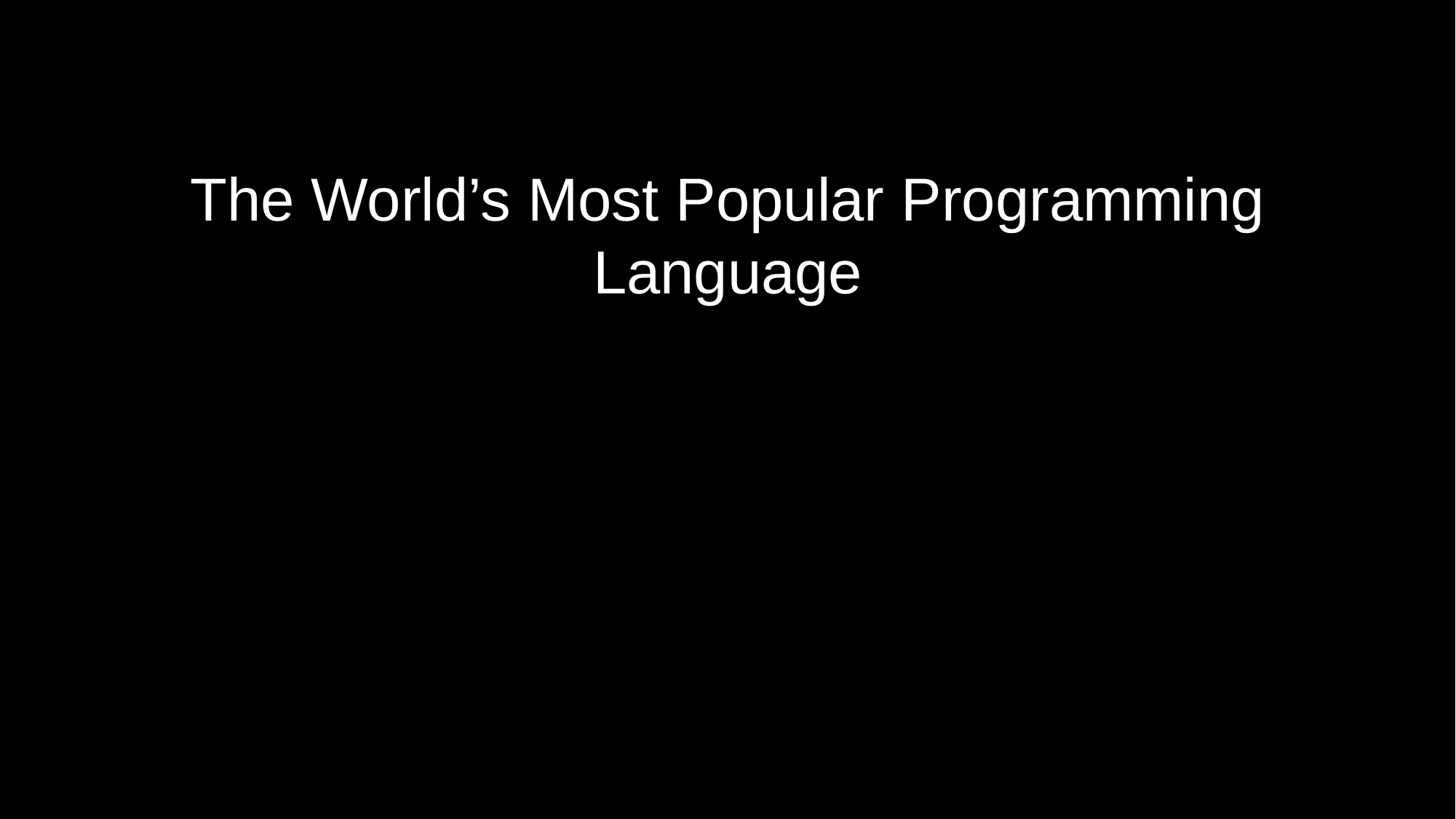

# The World’s Most Popular Programming Language